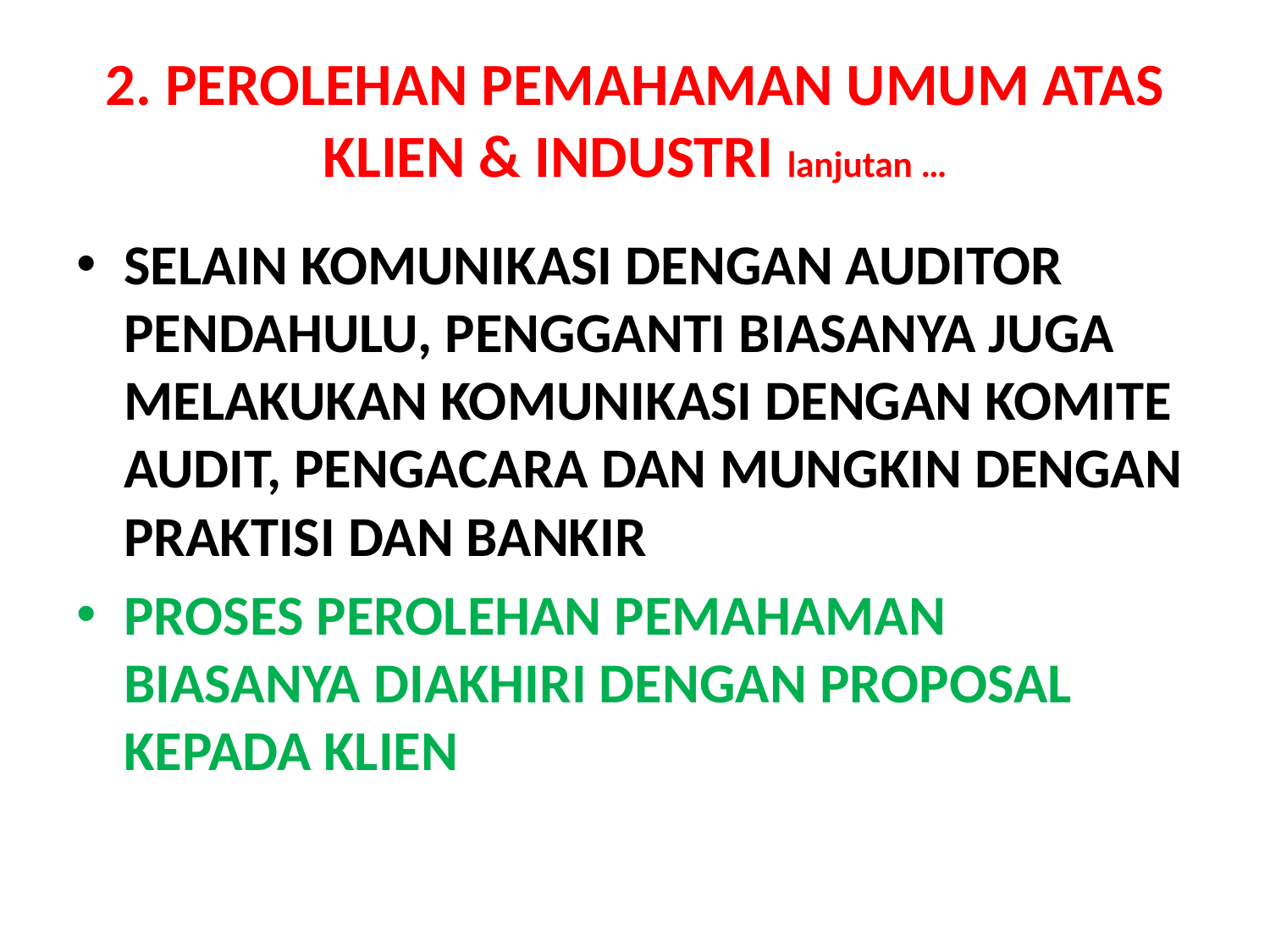

# 2. PEROLEHAN PEMAHAMAN UMUM ATAS KLIEN & INDUSTRI lanjutan …
SELAIN KOMUNIKASI DENGAN AUDITOR PENDAHULU, PENGGANTI BIASANYA JUGA MELAKUKAN KOMUNIKASI DENGAN KOMITE AUDIT, PENGACARA DAN MUNGKIN DENGAN PRAKTISI DAN BANKIR
PROSES PEROLEHAN PEMAHAMAN BIASANYA DIAKHIRI DENGAN PROPOSAL KEPADA KLIEN